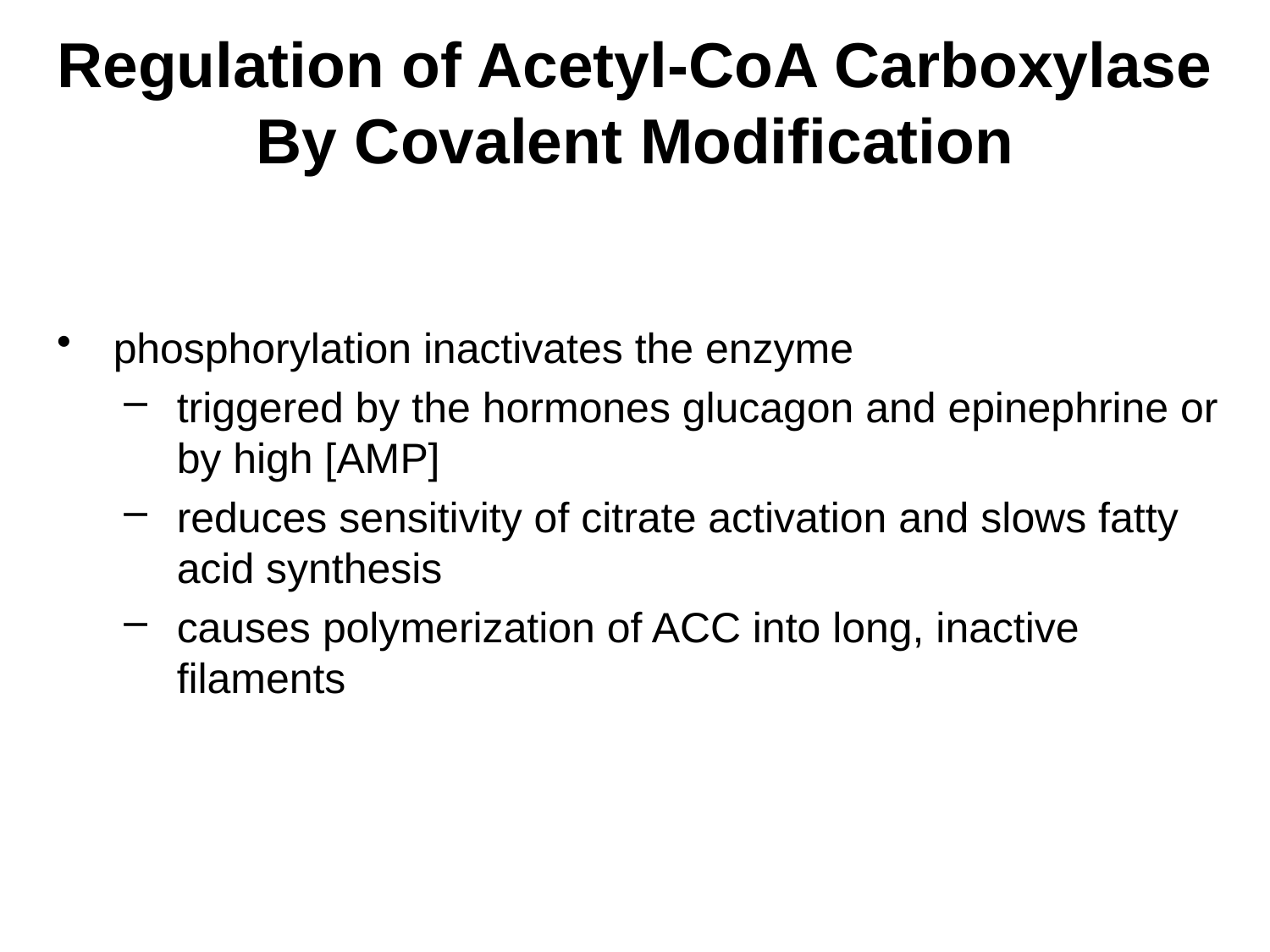

# Regulation of Acetyl-CoA Carboxylase By Covalent Modification
phosphorylation inactivates the enzyme
triggered by the hormones glucagon and epinephrine or by high [AMP]
reduces sensitivity of citrate activation and slows fatty acid synthesis
causes polymerization of ACC into long, inactive filaments